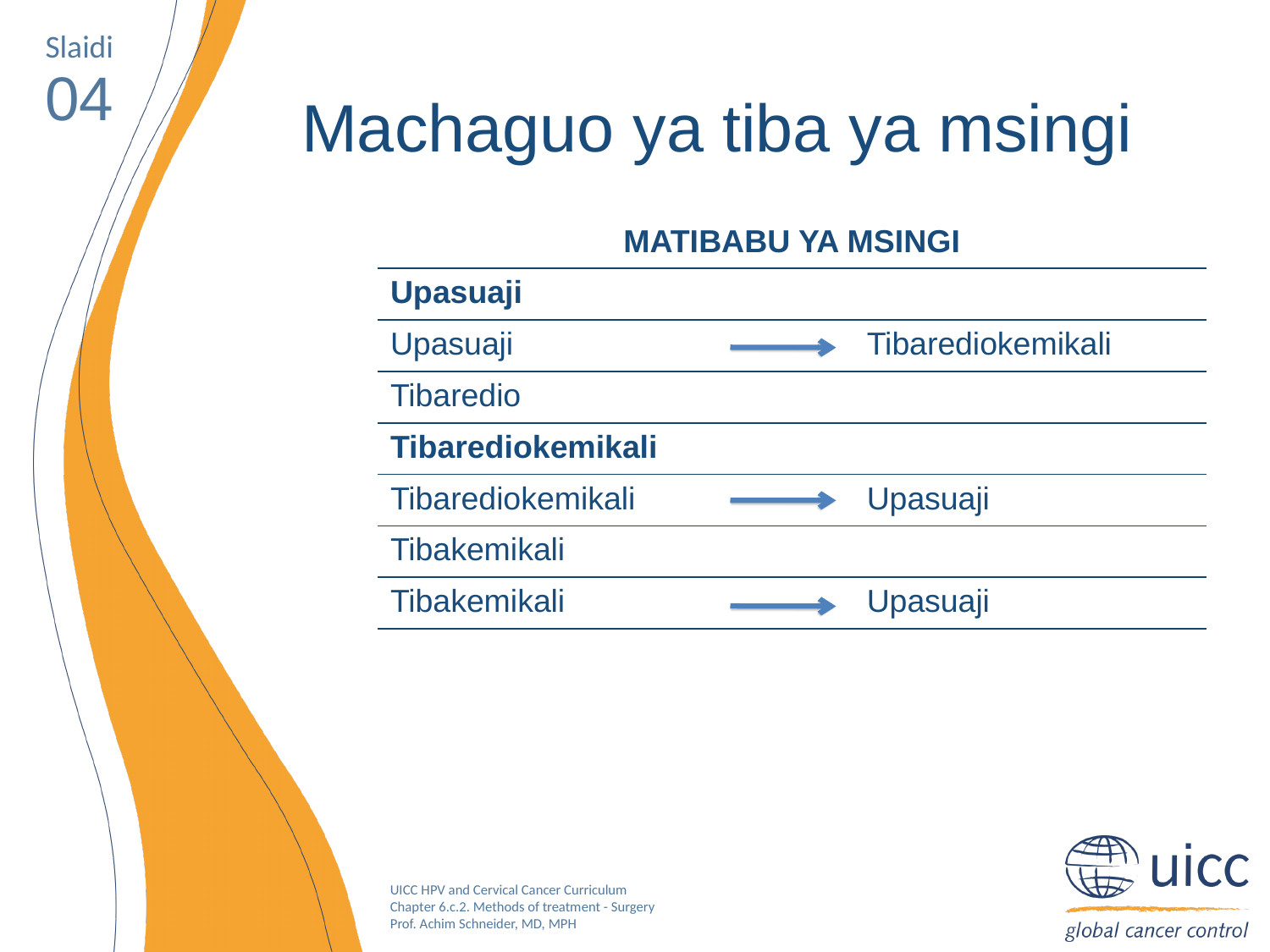

Slaidi

04
Machaguo ya tiba ya msingi
| MATIBABU YA MSINGI |  |
| --- | --- |
| Upasuaji |  |
| Upasuaji | Tibarediokemikali |
| Tibaredio |  |
| Tibarediokemikali |  |
| Tibarediokemikali | Upasuaji |
| Tibakemikali |  |
| Tibakemikali | Upasuaji |